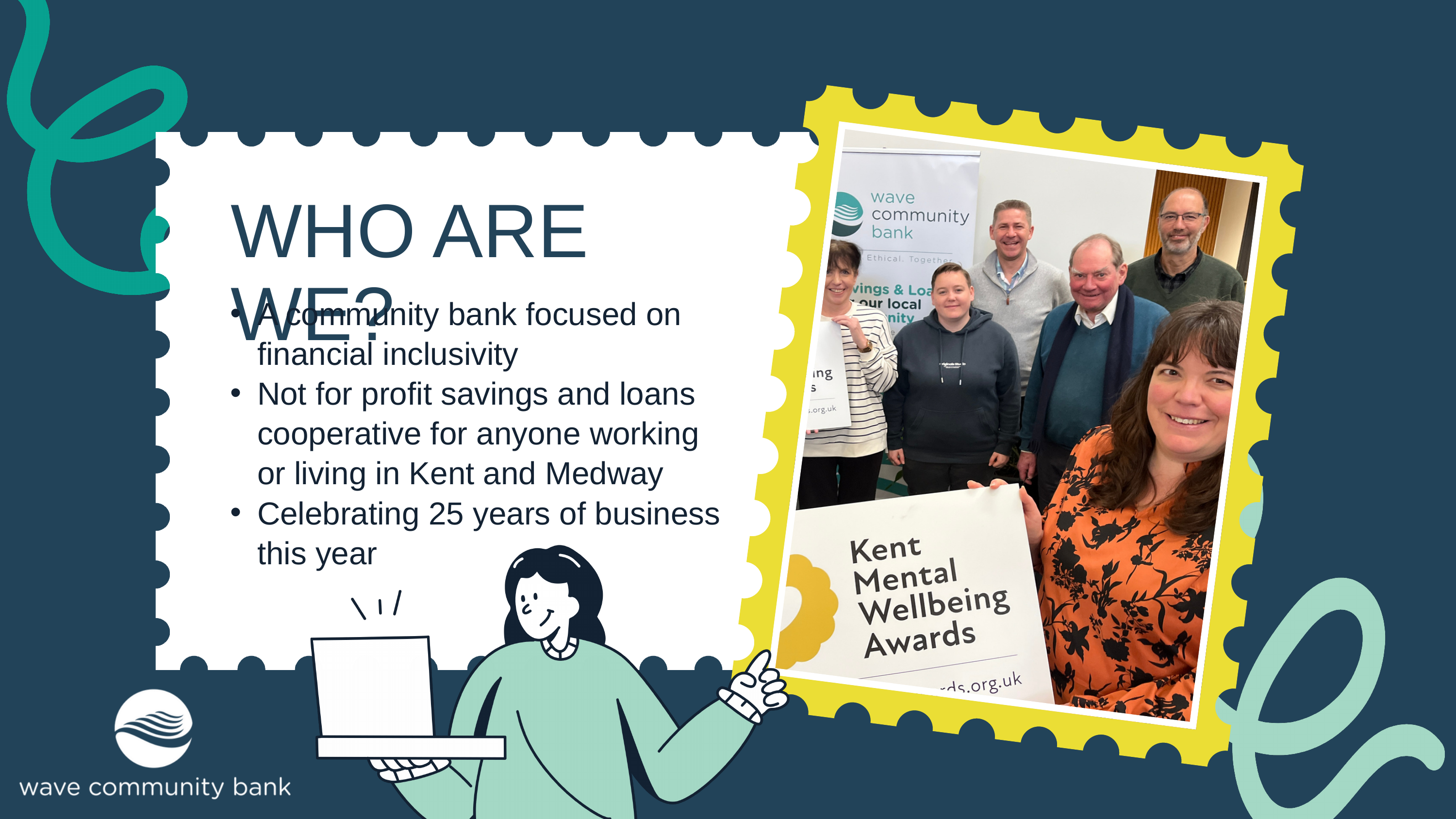

WHO ARE WE?
A community bank focused on financial inclusivity
Not for profit savings and loans cooperative for anyone working or living in Kent and Medway
Celebrating 25 years of business this year